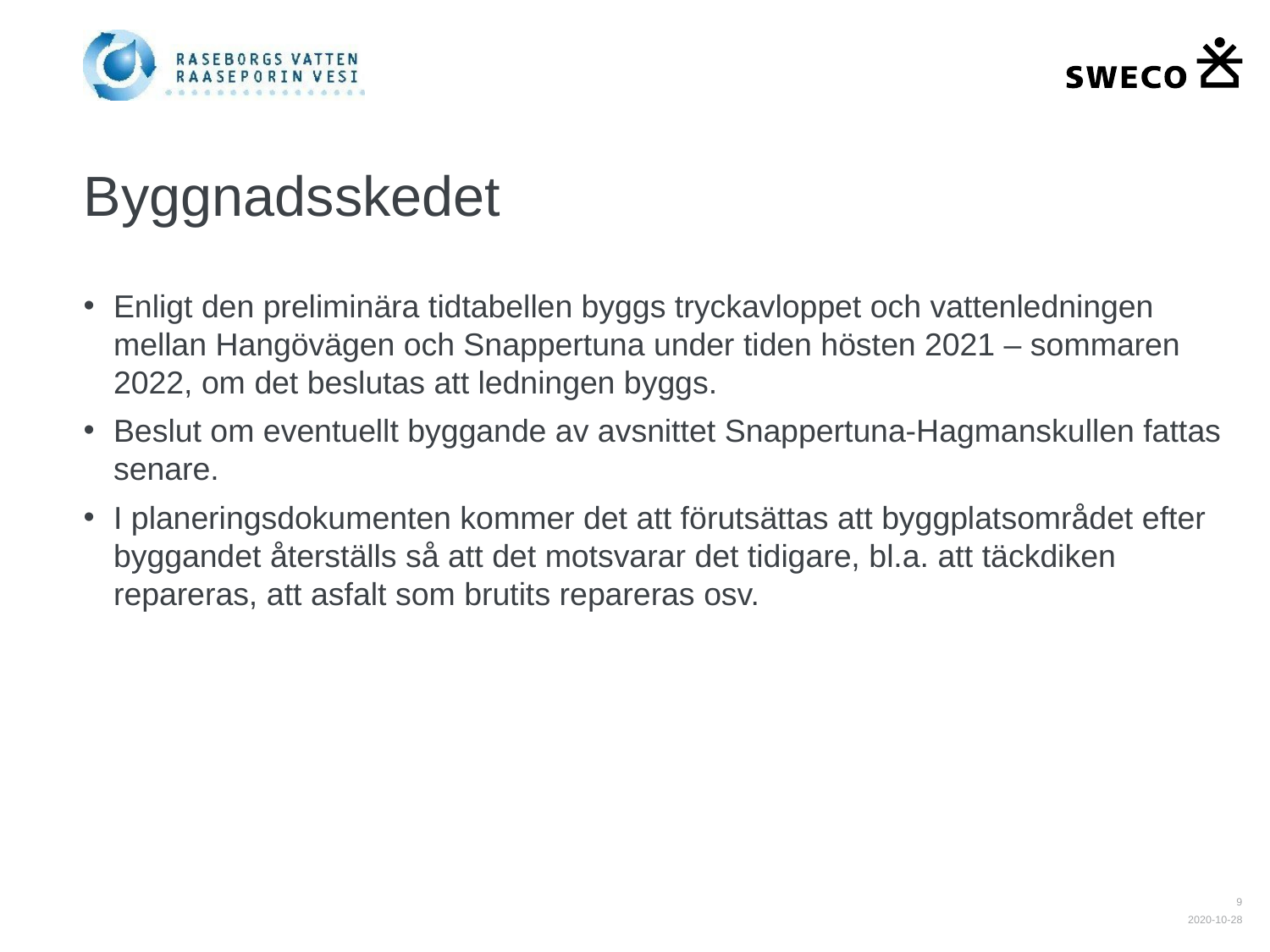

# Byggnadsskedet
Enligt den preliminära tidtabellen byggs tryckavloppet och vattenledningen mellan Hangövägen och Snappertuna under tiden hösten 2021 – sommaren 2022, om det beslutas att ledningen byggs.
Beslut om eventuellt byggande av avsnittet Snappertuna-Hagmanskullen fattas senare.
I planeringsdokumenten kommer det att förutsättas att byggplatsområdet efter byggandet återställs så att det motsvarar det tidigare, bl.a. att täckdiken repareras, att asfalt som brutits repareras osv.

9
2020-10-28